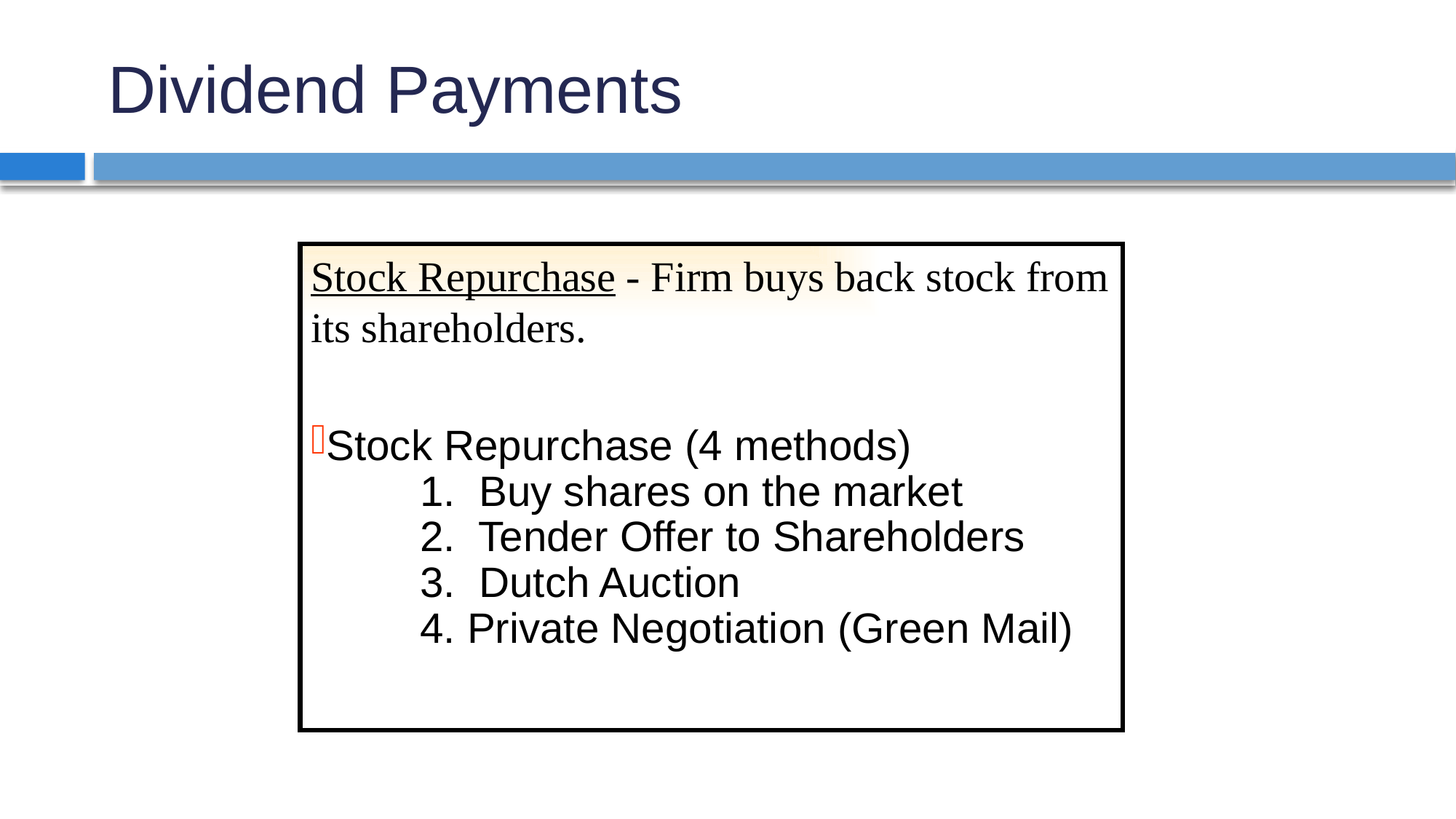

# Dividend Payments

Stock Repurchase - Firm buys back stock from its shareholders.

Stock Repurchase (4 methods)
	1.  Buy shares on the market
	2.  Tender Offer to Shareholders
	3.  Dutch Auction
	4. Private Negotiation (Green Mail)